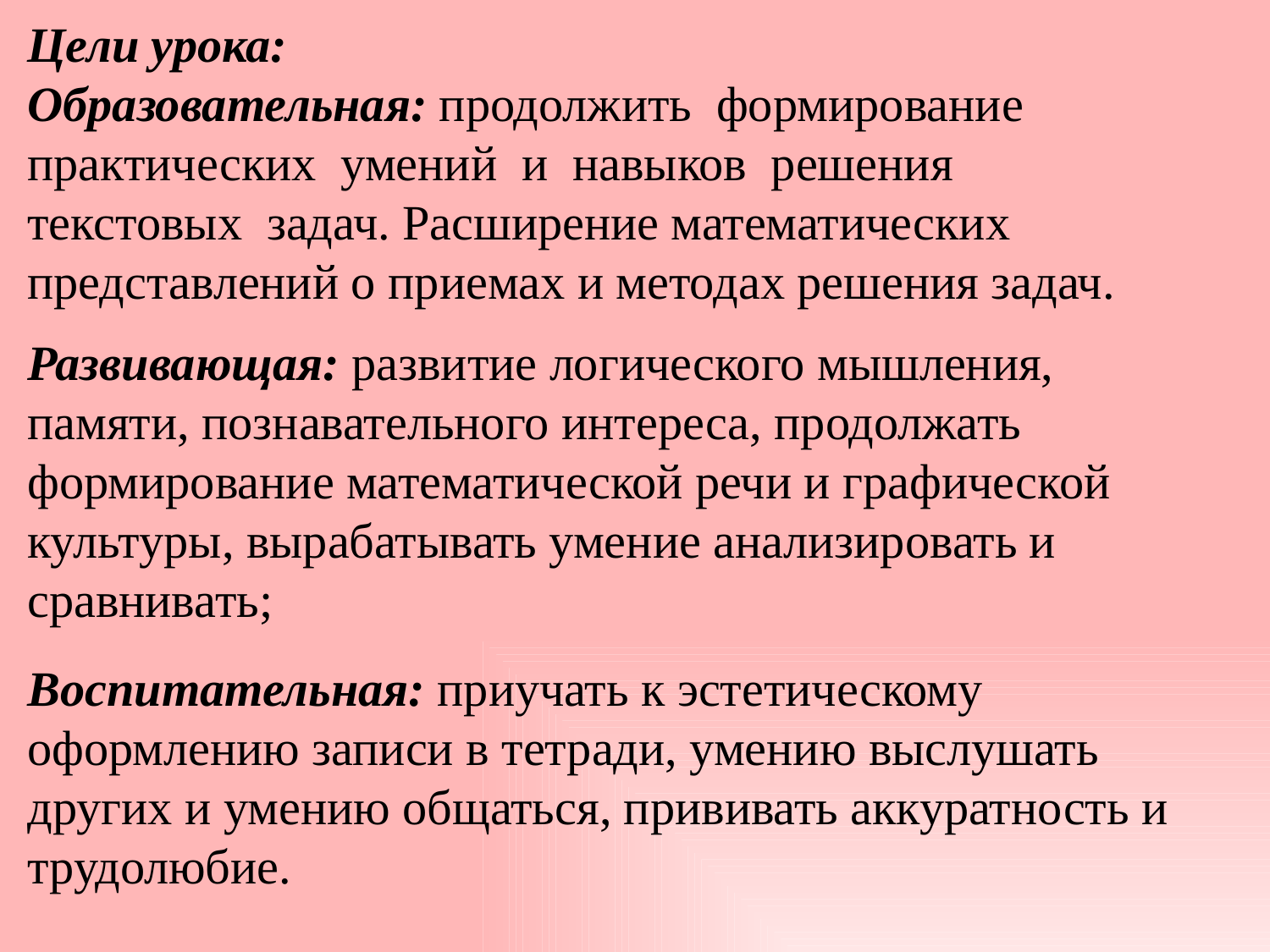

Цели урока:
Образовательная: продолжить  формирование  практических  умений  и  навыков  решения  текстовых  задач. Расширение математических представлений о приемах и методах решения задач.

Развивающая: развитие логического мышления, памяти, познавательного интереса, продолжать формирование математической речи и графической культуры, вырабатывать умение анализировать и сравнивать;

Воспитательная: приучать к эстетическому оформлению записи в тетради, умению выслушать других и умению общаться, прививать аккуратность и трудолюбие.